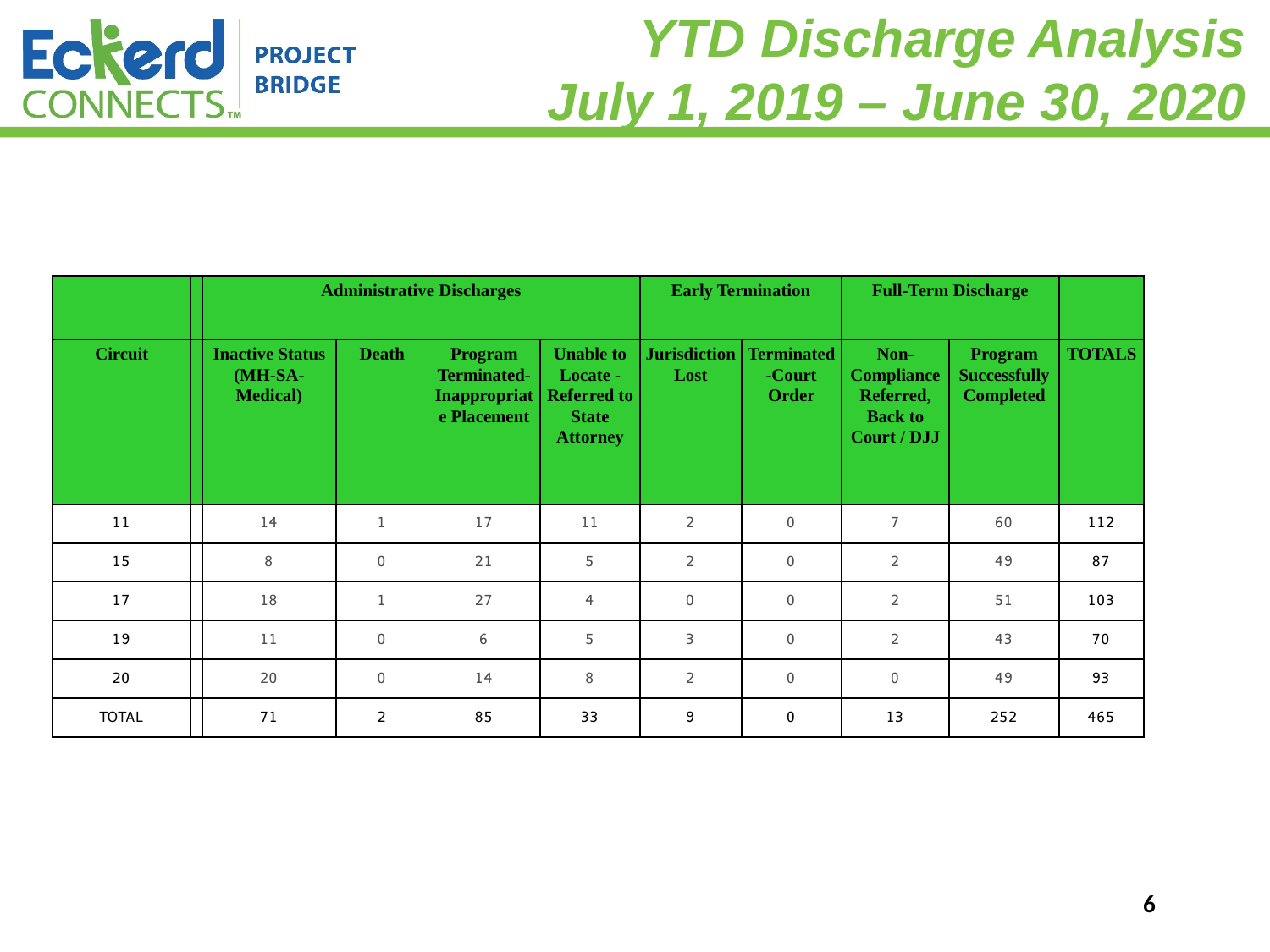

# YTD Discharge Analysis July 1, 2019 – June 30, 2020
|  |  | Administrative Discharges |  |  |  | Early Termination |  | Full-Term Discharge |  |  |
| --- | --- | --- | --- | --- | --- | --- | --- | --- | --- | --- |
| Circuit |  | Inactive Status (MH-SA-Medical) | Death | Program Terminated-Inappropriate Placement | Unable to Locate -Referred to State Attorney | Jurisdiction Lost | Terminated-Court Order | Non-Compliance Referred, Back to Court / DJJ | Program Successfully Completed | TOTALS |
| 11 |  | 14 | 1 | 17 | 11 | 2 | 0 | 7 | 60 | 112 |
| 15 |  | 8 | 0 | 21 | 5 | 2 | 0 | 2 | 49 | 87 |
| 17 |  | 18 | 1 | 27 | 4 | 0 | 0 | 2 | 51 | 103 |
| 19 |  | 11 | 0 | 6 | 5 | 3 | 0 | 2 | 43 | 70 |
| 20 |  | 20 | 0 | 14 | 8 | 2 | 0 | 0 | 49 | 93 |
| TOTAL |  | 71 | 2 | 85 | 33 | 9 | 0 | 13 | 252 | 465 |
6